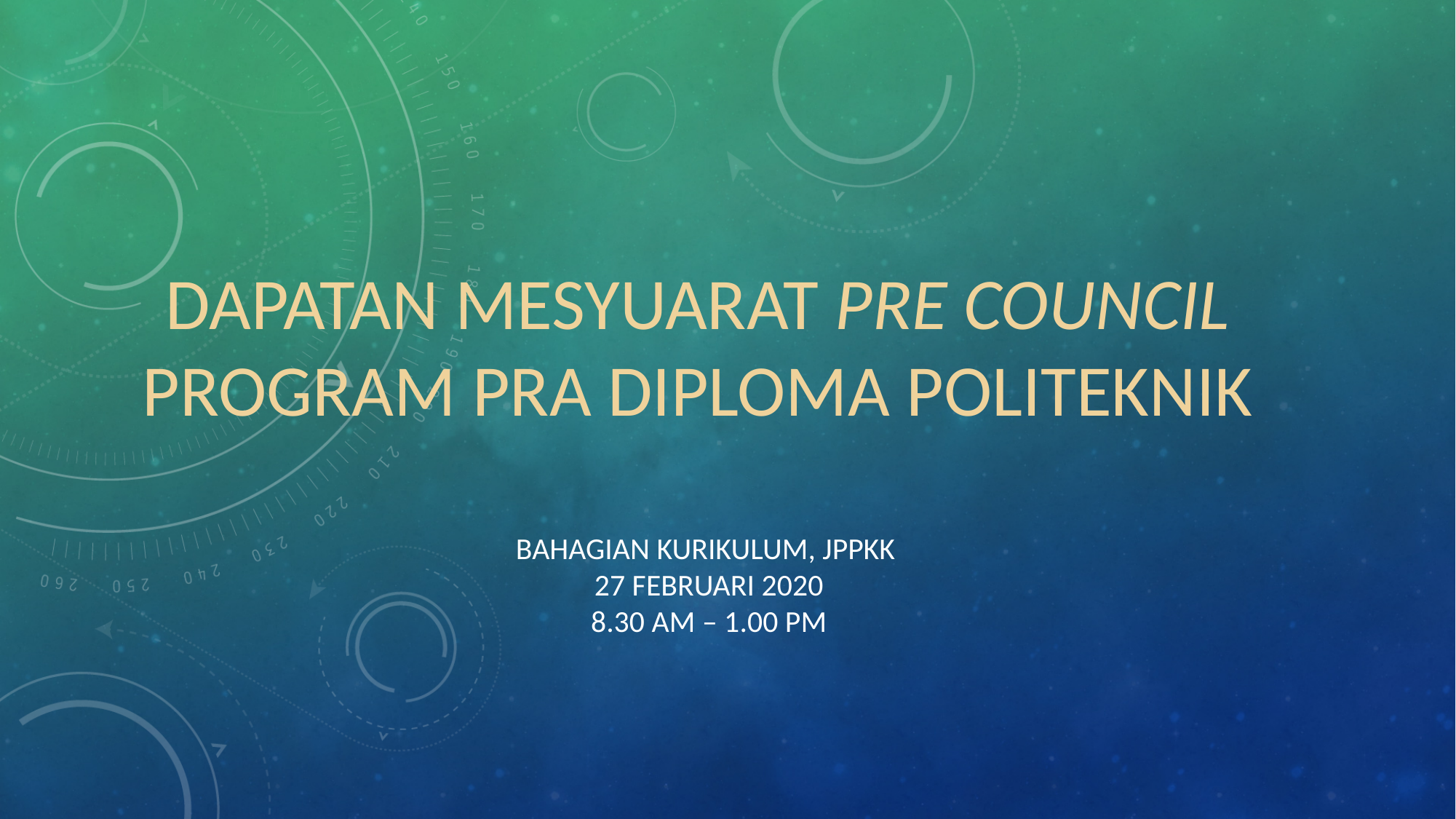

# DAPATAN MESYUARAT PRE COUNCIL PROGRAM PRA DIPLOMA politeknik
Bahagian Kurikulum, JPPKK
27 Februari 2020
8.30 am – 1.00 pm